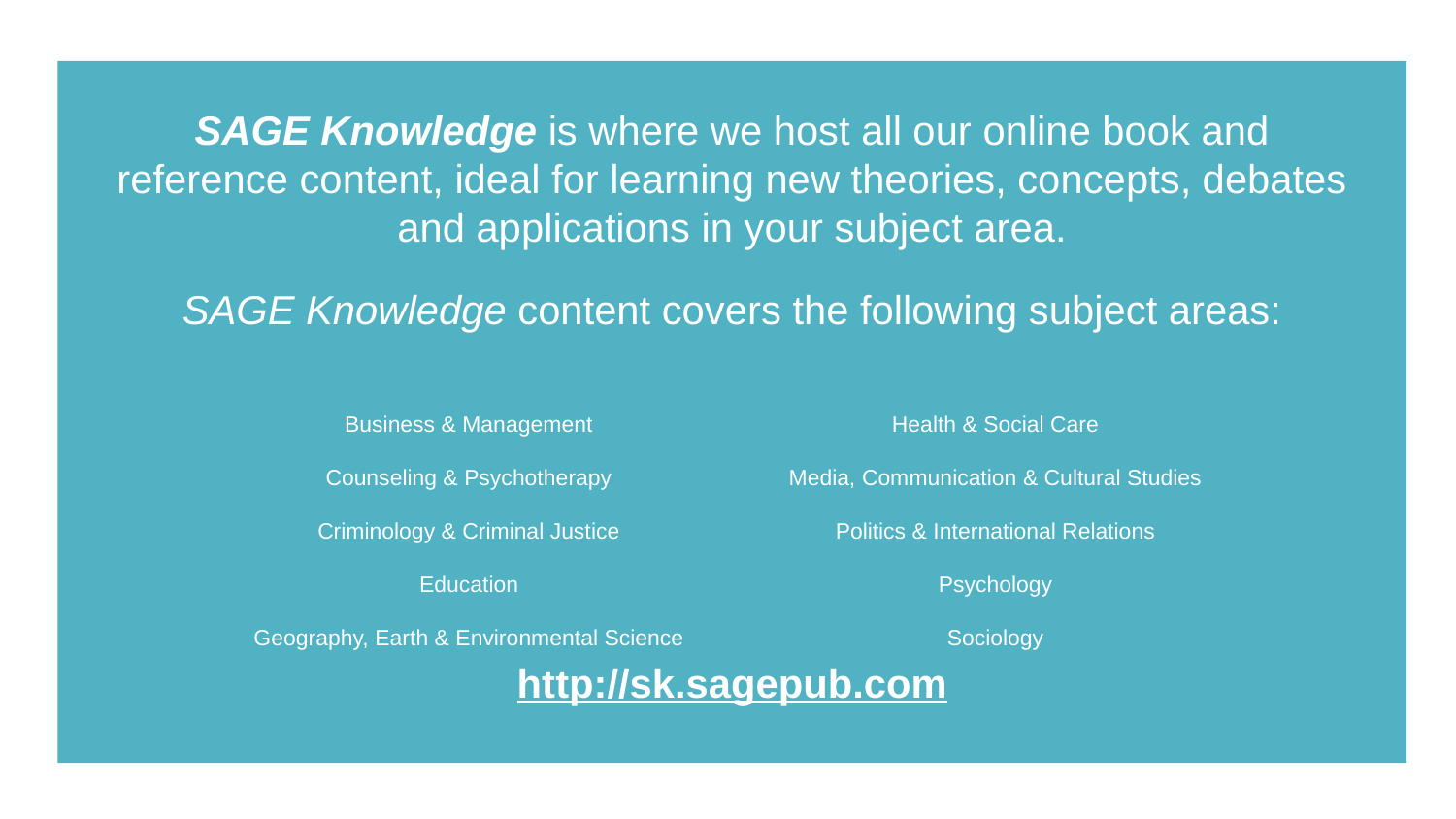

SAGE Knowledge is where we host all our online book and reference content, ideal for learning new theories, concepts, debates and applications in your subject area.

SAGE Knowledge content covers the following subject areas:

http://sk.sagepub.com
Business & Management
Counseling & Psychotherapy
Criminology & Criminal Justice
Education
Geography, Earth & Environmental Science
Health & Social Care
Media, Communication & Cultural Studies
Politics & International Relations
Psychology
Sociology